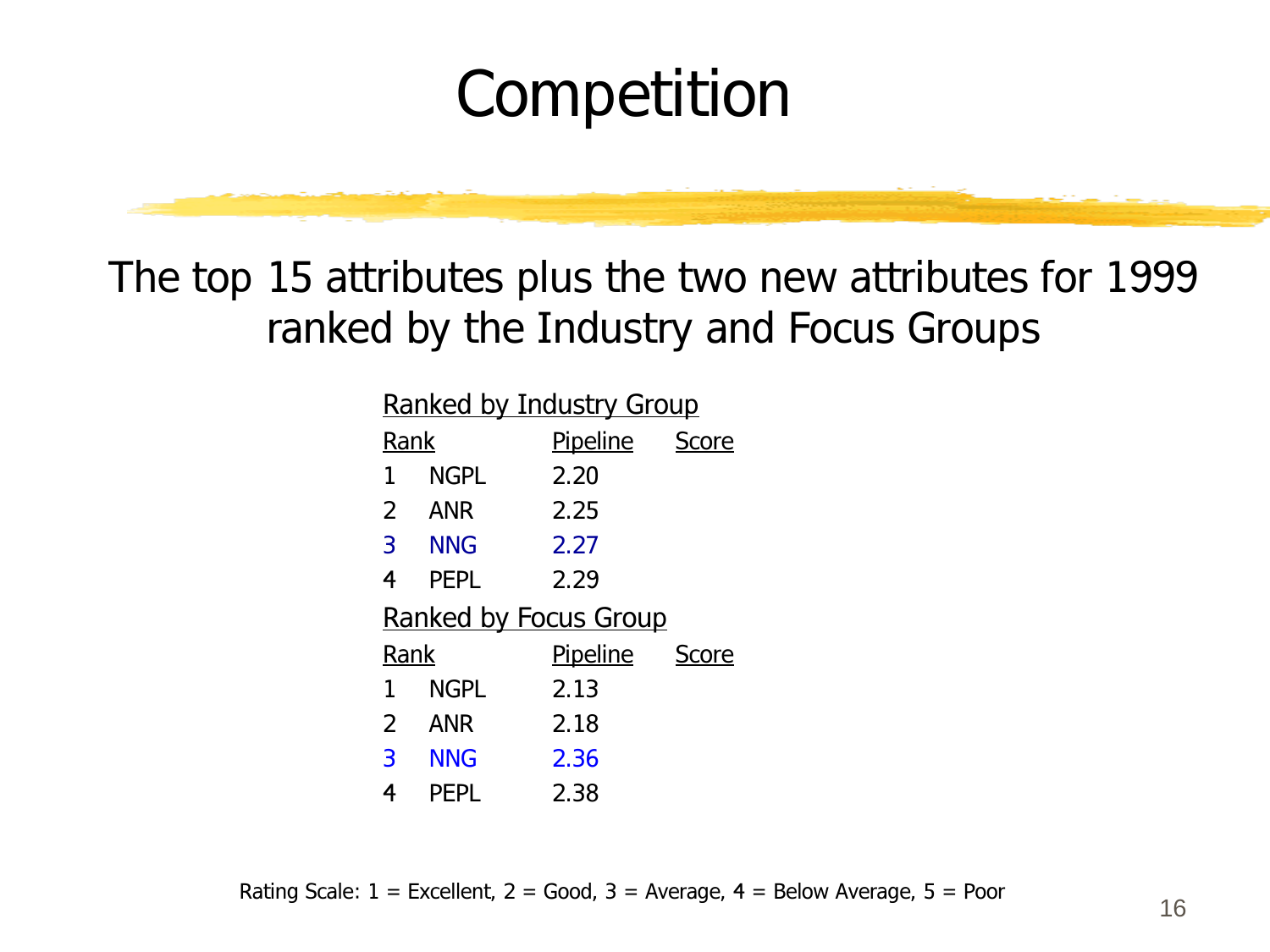

16
# Competition

The top 15 attributes plus the two new attributes for 1999
ranked by the Industry and Focus Groups
Ranked by Industry Group
Rank	Pipeline		Score
1		NGPL		2.20
2		ANR		2.25
3		NNG  		2.27
4		PEPL		2.29
Ranked by Focus Group
Rank	Pipeline		Score
1		NGPL		2.13
2		ANR		2.18
3		NNG		2.36
4		PEPL		2.38

  Rating Scale: 1 = Excellent, 2 = Good, 3 = Average, 4 = Below Average, 5 = Poor